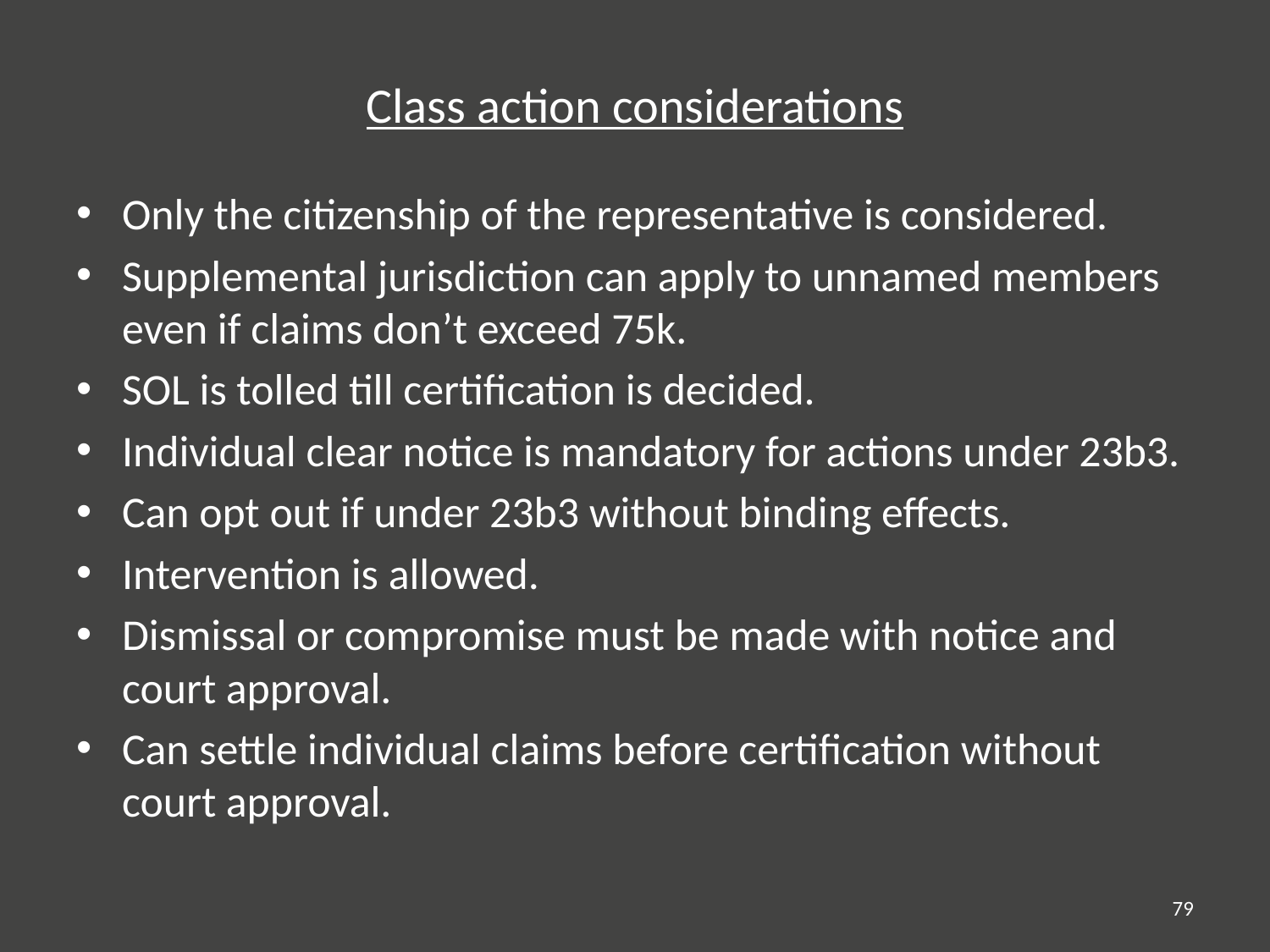

# Class action considerations
Only the citizenship of the representative is considered.
Supplemental jurisdiction can apply to unnamed members even if claims don’t exceed 75k.
SOL is tolled till certification is decided.
Individual clear notice is mandatory for actions under 23b3.
Can opt out if under 23b3 without binding effects.
Intervention is allowed.
Dismissal or compromise must be made with notice and court approval.
Can settle individual claims before certification without court approval.

79